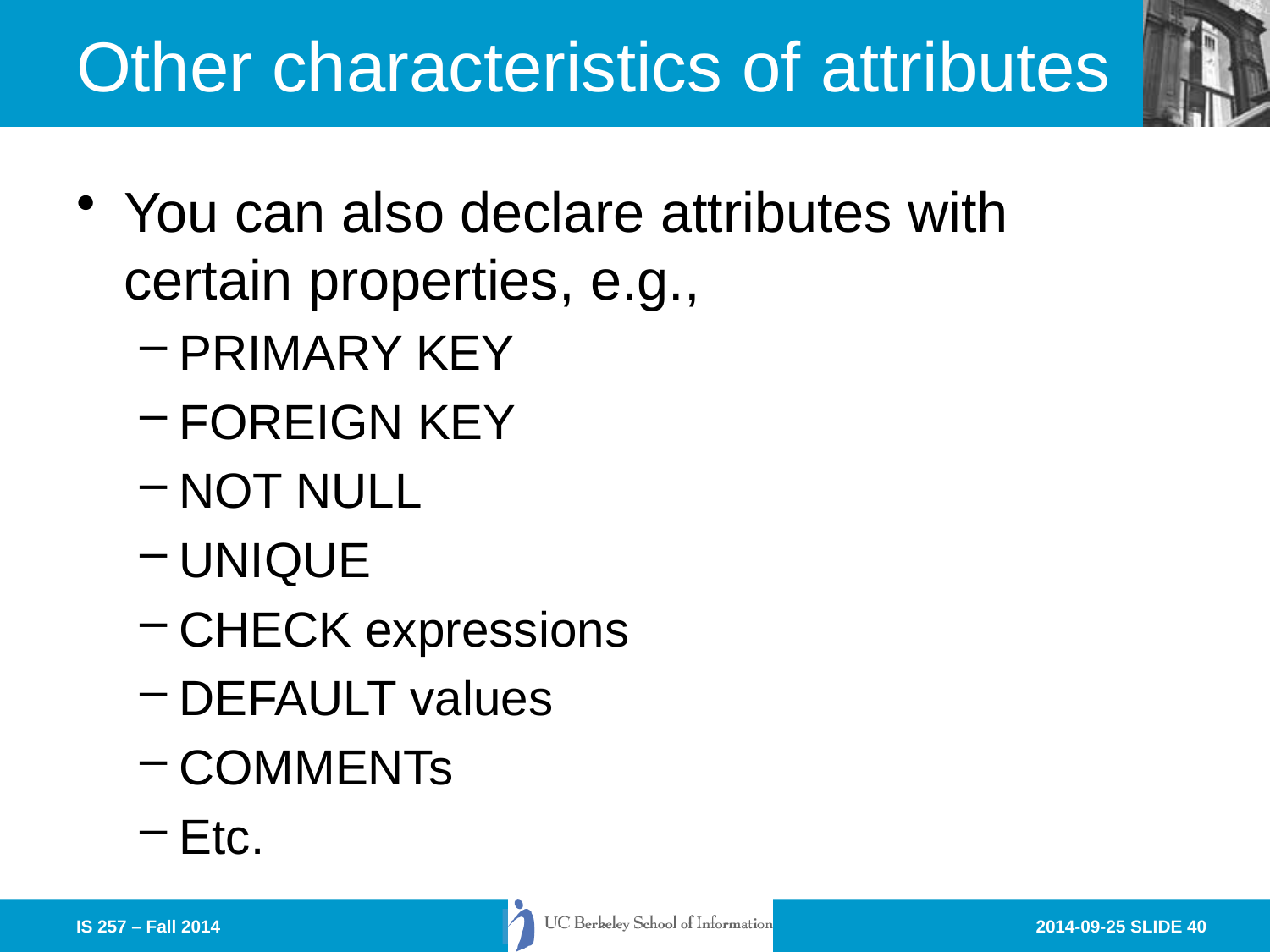

# Other characteristics of attributes
You can also declare attributes with certain properties, e.g.,
PRIMARY KEY
FOREIGN KEY
NOT NULL
UNIQUE
CHECK expressions
DEFAULT values
COMMENTs
Etc.
IS 257 – Fall 2014